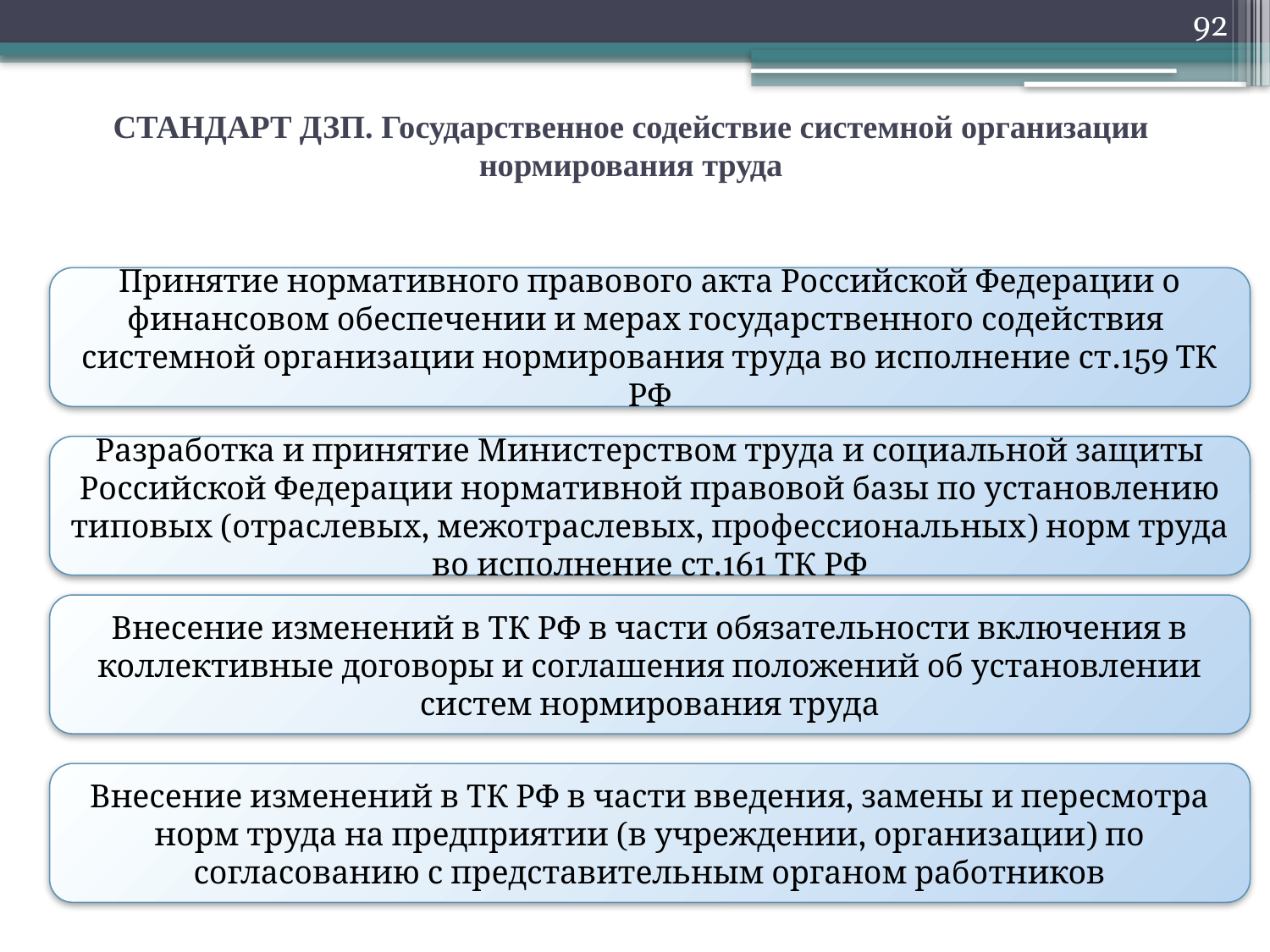

92
# СТАНДАРТ ДЗП. Государственное содействие системной организации нормирования труда
Принятие нормативного правового акта Российской Федерации о финансовом обеспечении и мерах государственного содействия  системной организации нормирования труда во исполнение ст.159 ТК РФ
Разработка и принятие Министерством труда и социальной защиты Российской Федерации нормативной правовой базы по установлению типовых (отраслевых, межотраслевых, профессиональных) норм труда во исполнение ст.161 ТК РФ
Внесение изменений в ТК РФ в части обязательности включения в коллективные договоры и соглашения положений об установлении систем нормирования труда
Внесение изменений в ТК РФ в части введения, замены и пересмотра норм труда на предприятии (в учреждении, организации) по согласованию с представительным органом работников